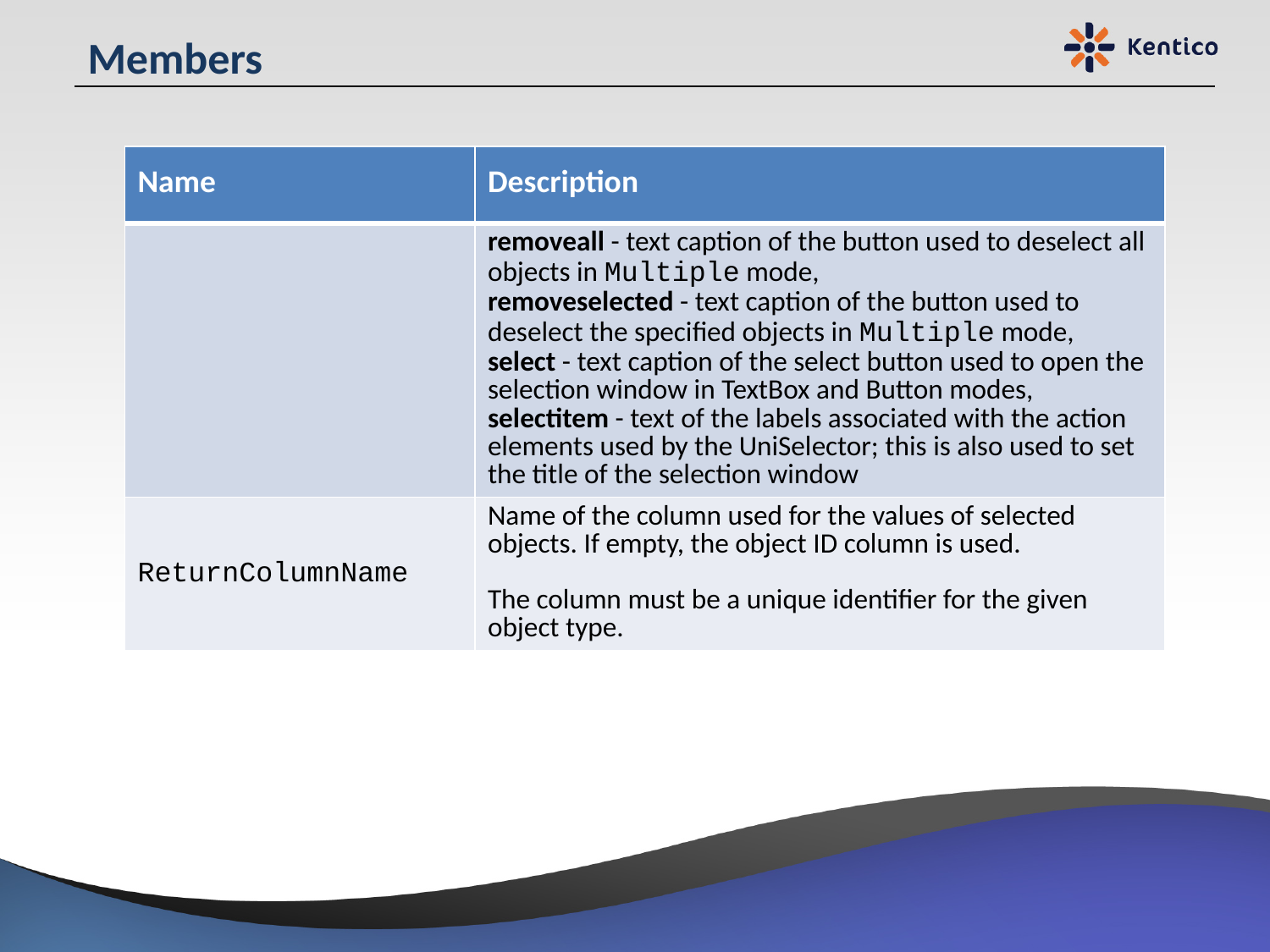

# Members
| Name | Description |
| --- | --- |
|  | removeall - text caption of the button used to deselect all objects in Multiple mode, removeselected - text caption of the button used to deselect the specified objects in Multiple mode, select - text caption of the select button used to open the selection window in TextBox and Button modes, selectitem - text of the labels associated with the action elements used by the UniSelector; this is also used to set the title of the selection window |
| ReturnColumnName | Name of the column used for the values of selected objects. If empty, the object ID column is used.   The column must be a unique identifier for the given object type. |